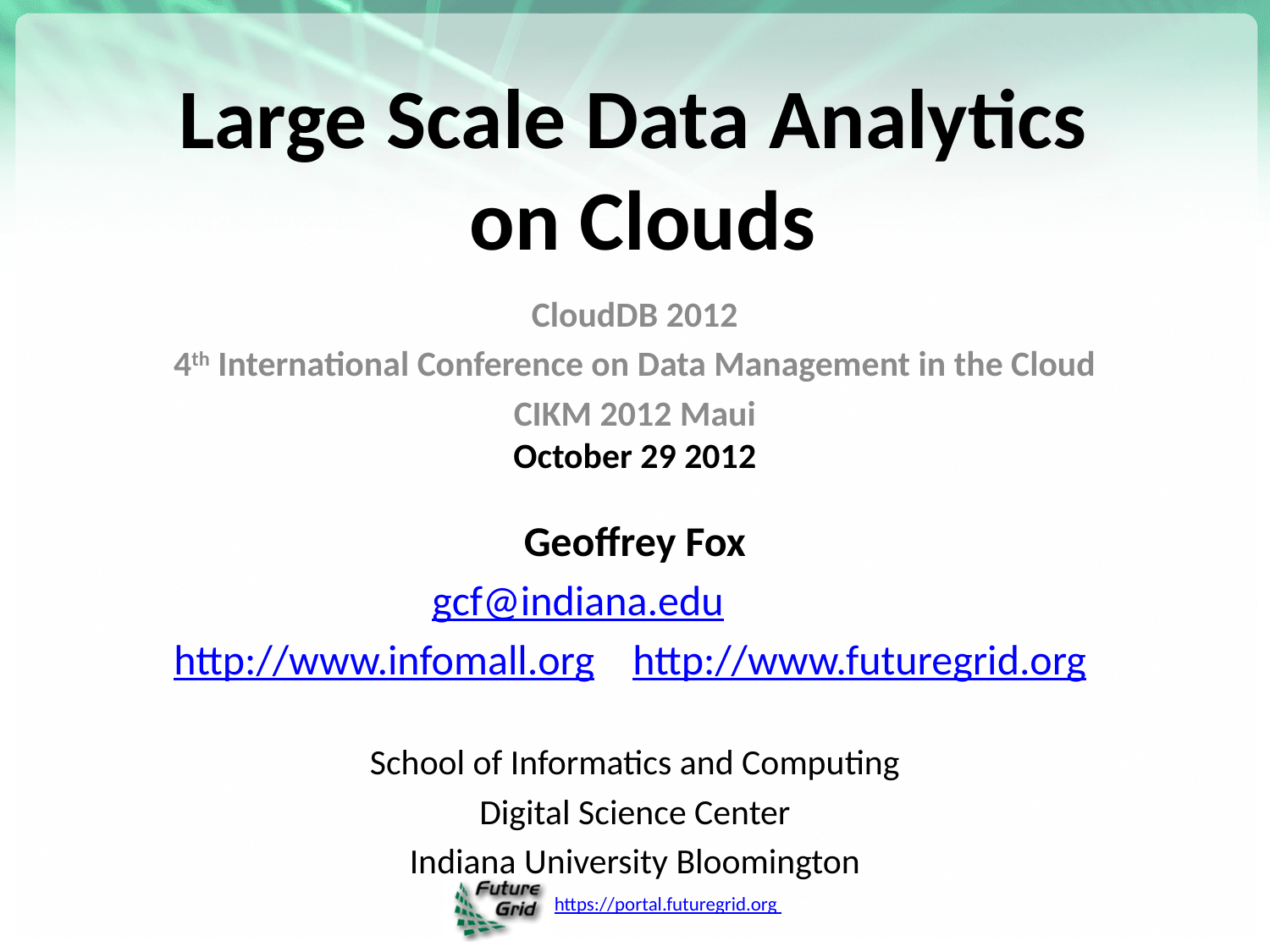

# Large Scale Data Analytics on Clouds
CloudDB 2012
4th International Conference on Data Management in the Cloud
CIKM 2012 Maui
October 29 2012
Geoffrey Fox
gcf@indiana.edu
 http://www.infomall.org    http://www.futuregrid.org

School of Informatics and Computing
Digital Science Center
Indiana University Bloomington